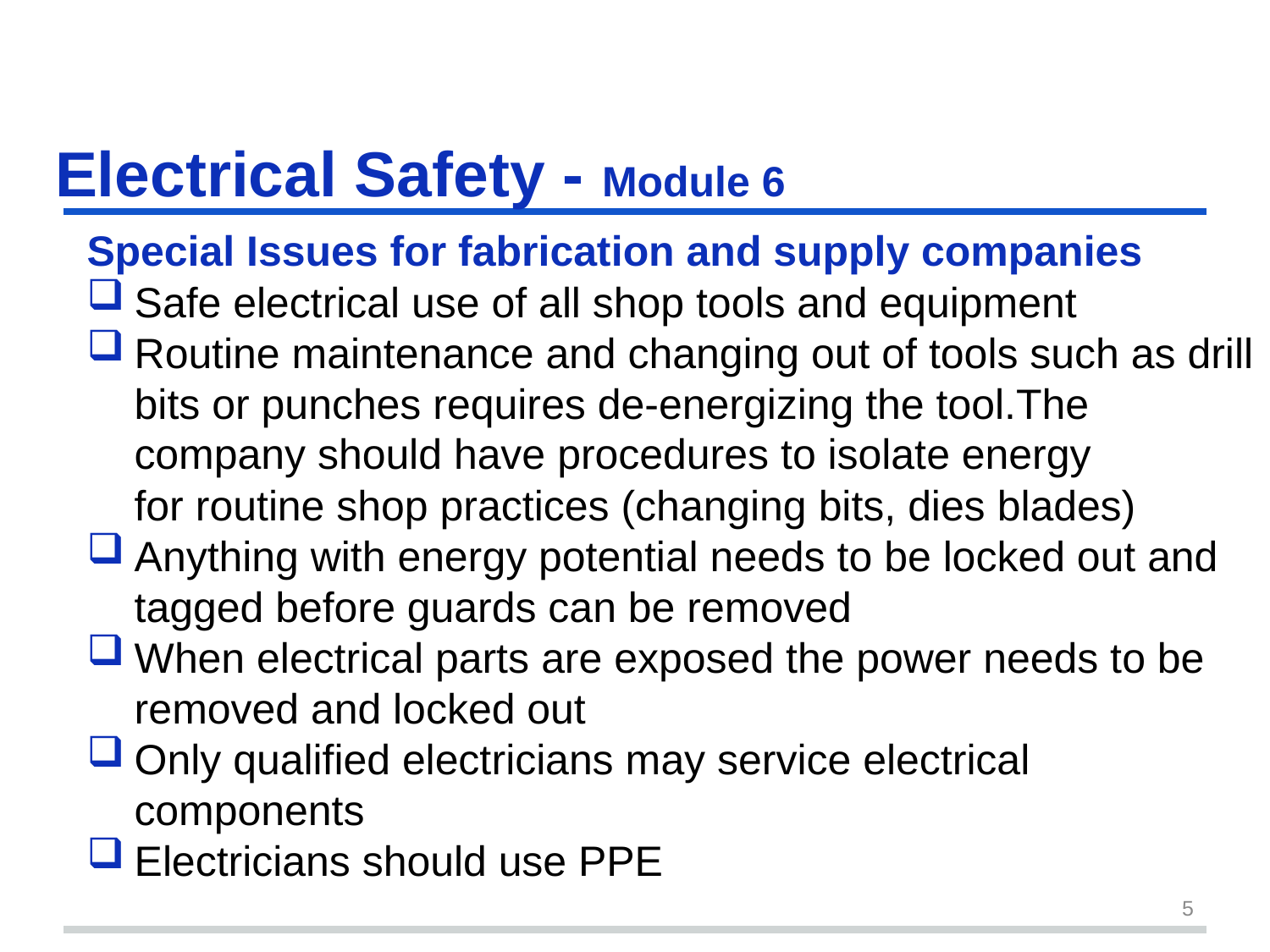

# Electrical Safety - Module 6 slide 5
Special Issues for fabrication and supply companies
Safe electrical use of all shop tools and equipment
Routine maintenance and changing out of tools such as drill bits or punches requires de-energizing the tool.The
    company should have procedures to isolate energy
    for routine shop practices (changing bits, dies blades)
Anything with energy potential needs to be locked out and tagged before guards can be removed
When electrical parts are exposed the power needs to be removed and locked out
Only qualified electricians may service electrical
    components
Electricians should use PPE

5